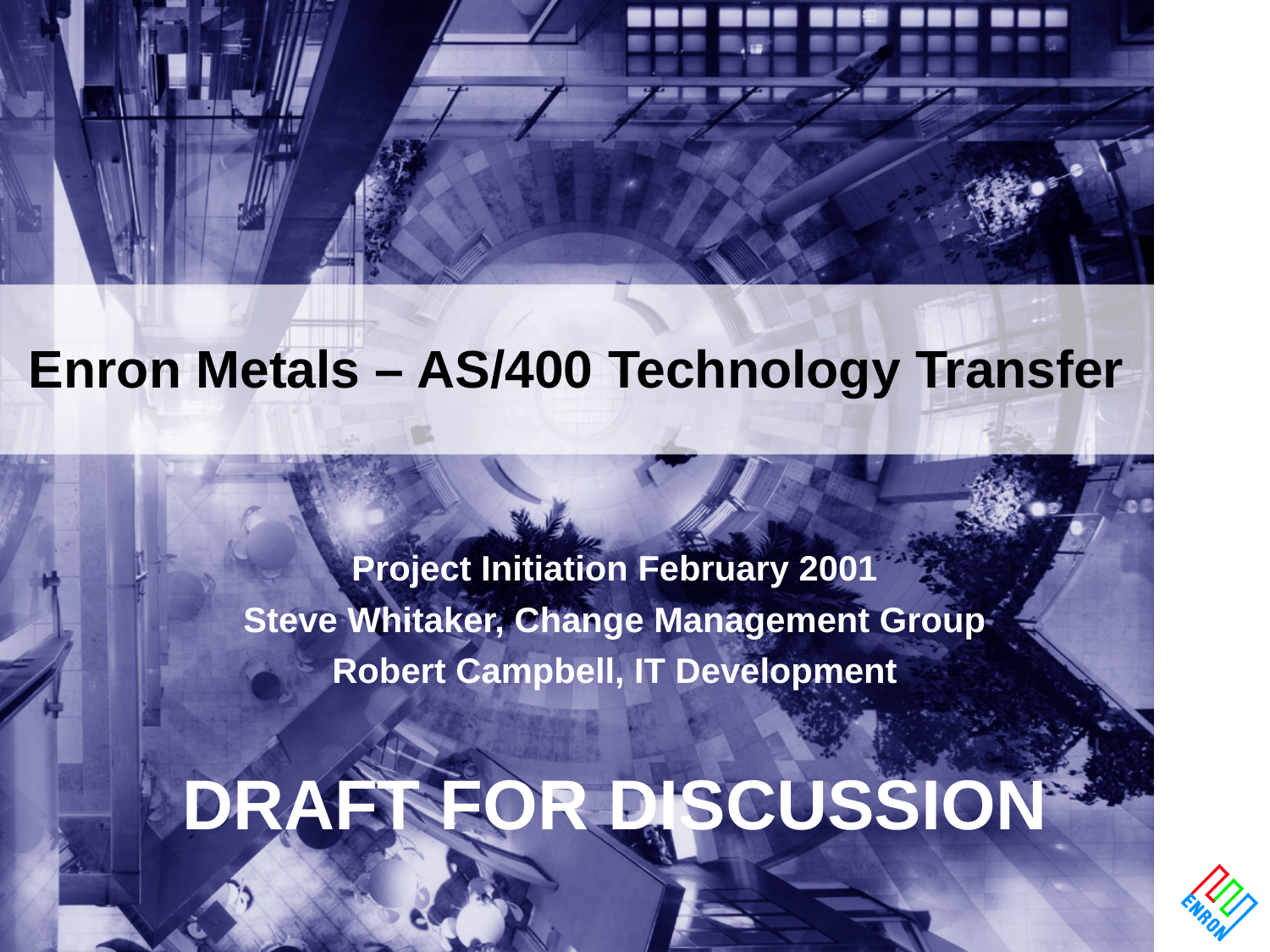

# Enron Metals – AS/400 Technology Transfer
Project Initiation February 2001
Steve Whitaker, Change Management Group
Robert Campbell, IT Development

DRAFT FOR DISCUSSION